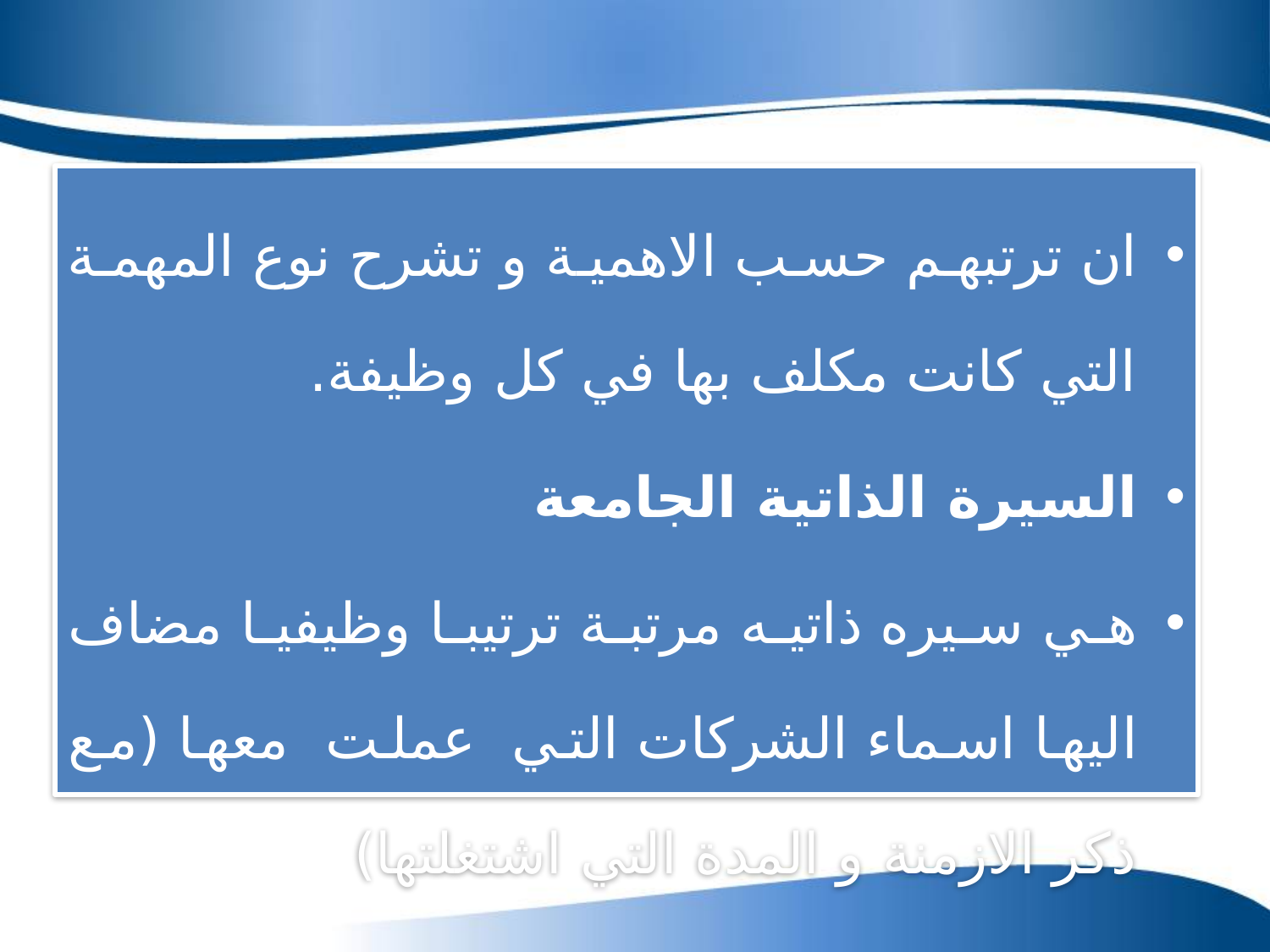

ان ترتبهم حسب الاهمية و تشرح نوع المهمة التي كانت مكلف بها في كل وظيفة.
السيرة الذاتية الجامعة
هي سيره ذاتيه مرتبة ترتيبا وظيفيا مضاف اليها اسماء الشركات التي  عملت  معها (مع ذكر الازمنة و المدة التي اشتغلتها)